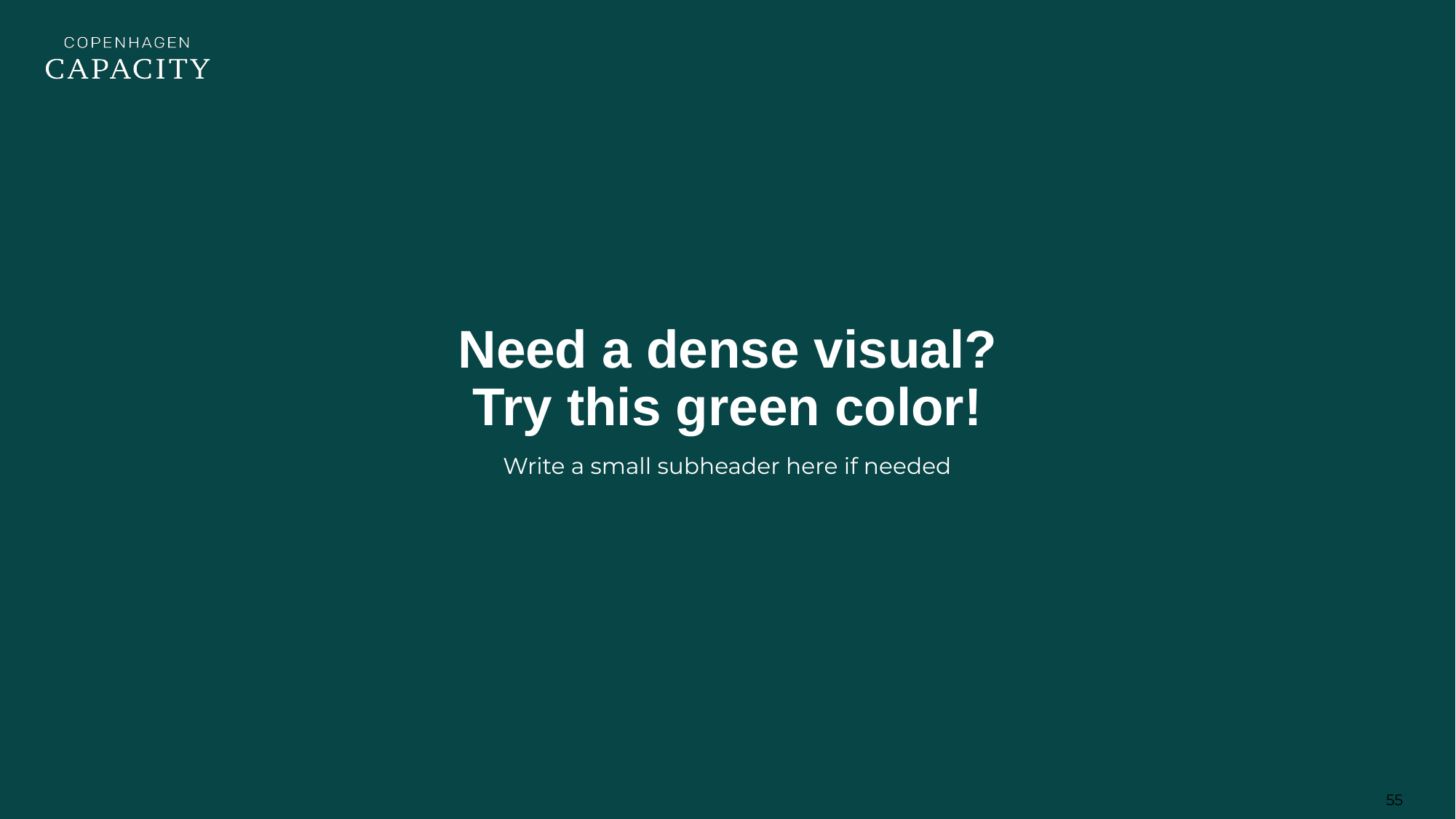

Need a dense visual?
Try this green color!
Write a small subheader here if needed